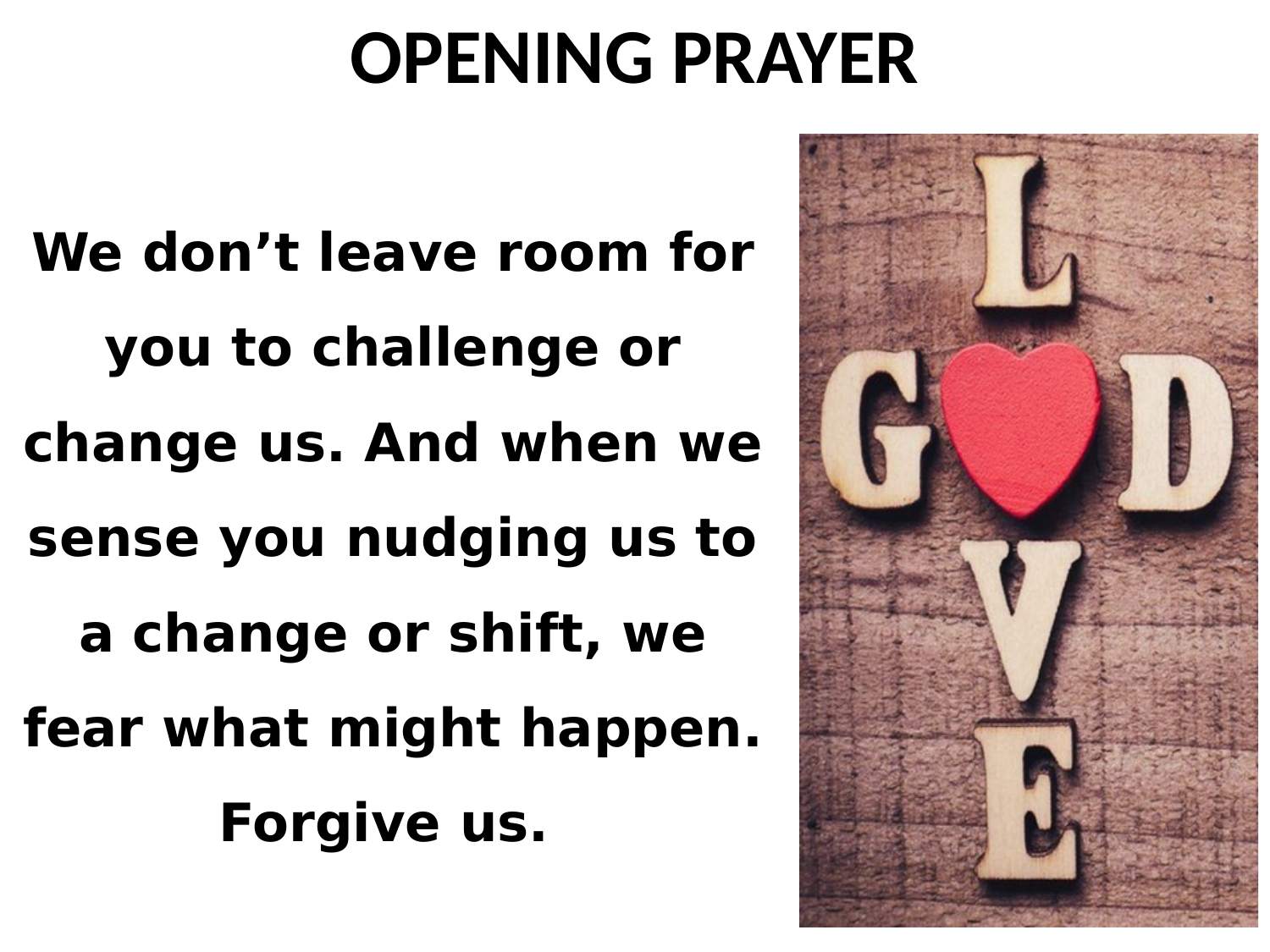

We don’t leave room for you to challenge or change us. And when we sense you nudging us to a change or shift, we fear what might happen. Forgive us.